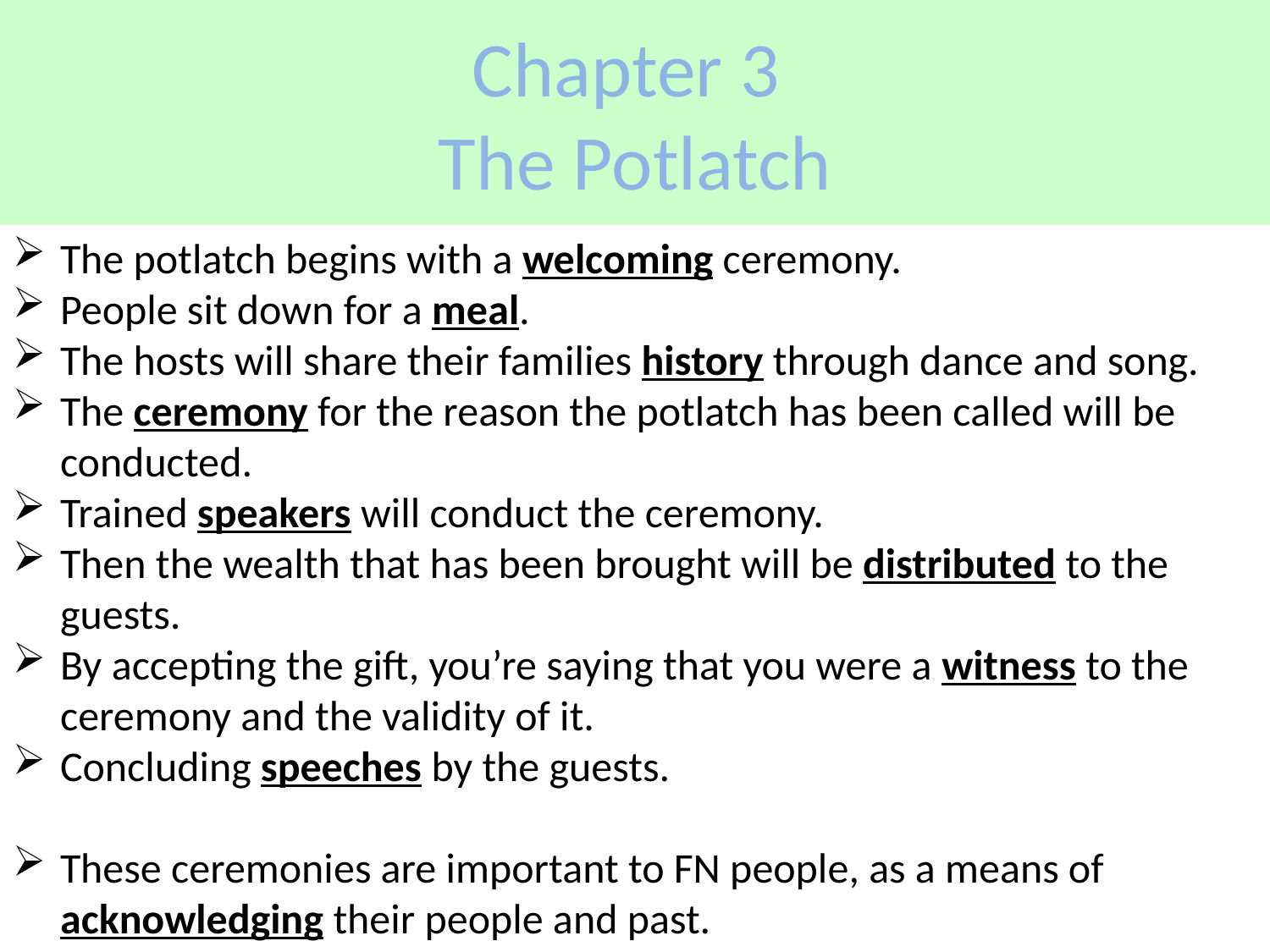

# Chapter 3 The Potlatch
The potlatch begins with a welcoming ceremony.
People sit down for a meal.
The hosts will share their families history through dance and song.
The ceremony for the reason the potlatch has been called will be conducted.
Trained speakers will conduct the ceremony.
Then the wealth that has been brought will be distributed to the guests.
By accepting the gift, you’re saying that you were a witness to the ceremony and the validity of it.
Concluding speeches by the guests.

These ceremonies are important to FN people, as a means of acknowledging their people and past.